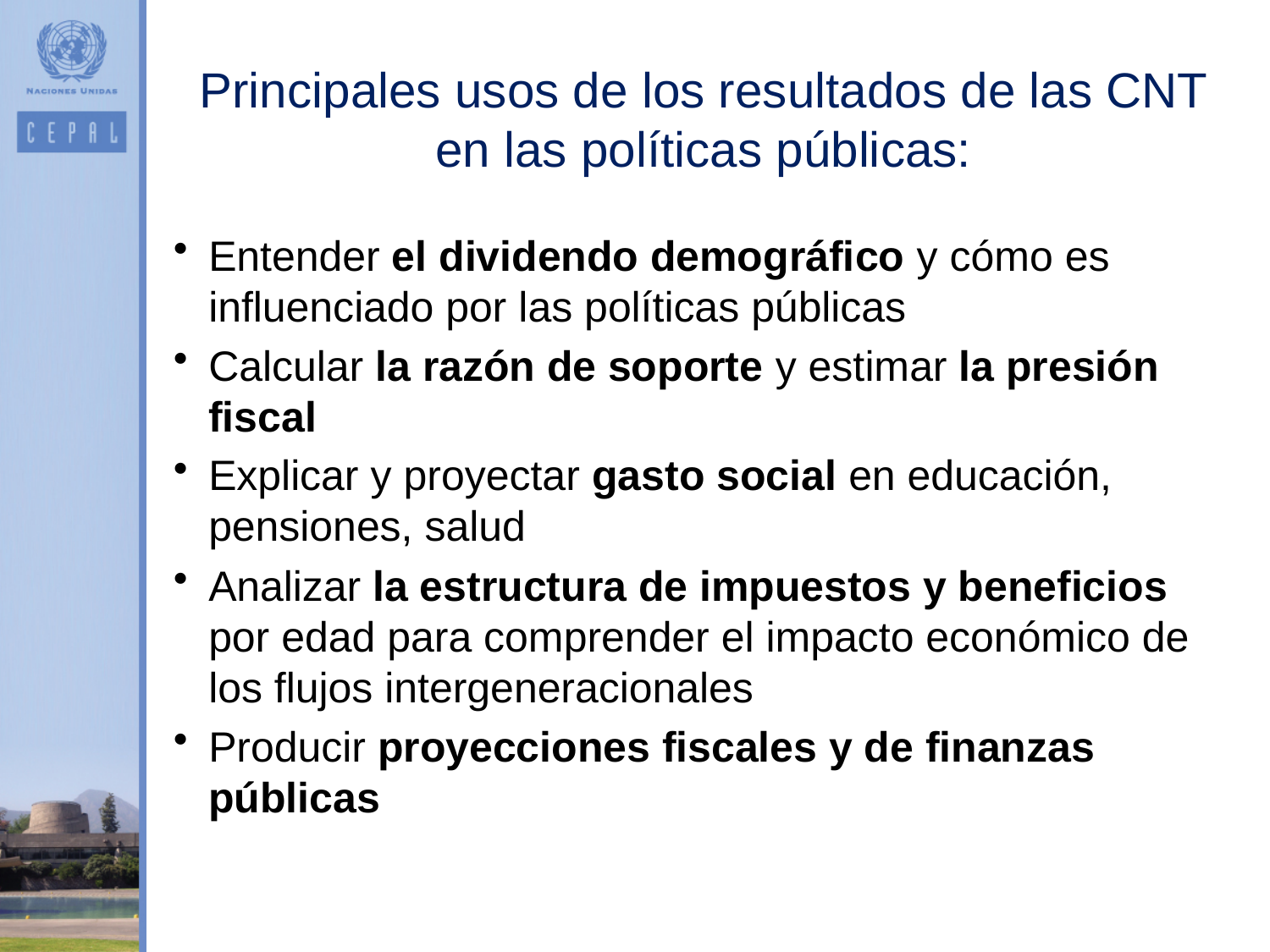

# Principales usos de los resultados de las CNT en las políticas públicas:
Entender el dividendo demográfico y cómo es influenciado por las políticas públicas
Calcular la razón de soporte y estimar la presión fiscal
Explicar y proyectar gasto social en educación, pensiones, salud
Analizar la estructura de impuestos y beneficios por edad para comprender el impacto económico de los flujos intergeneracionales
Producir proyecciones fiscales y de finanzas públicas